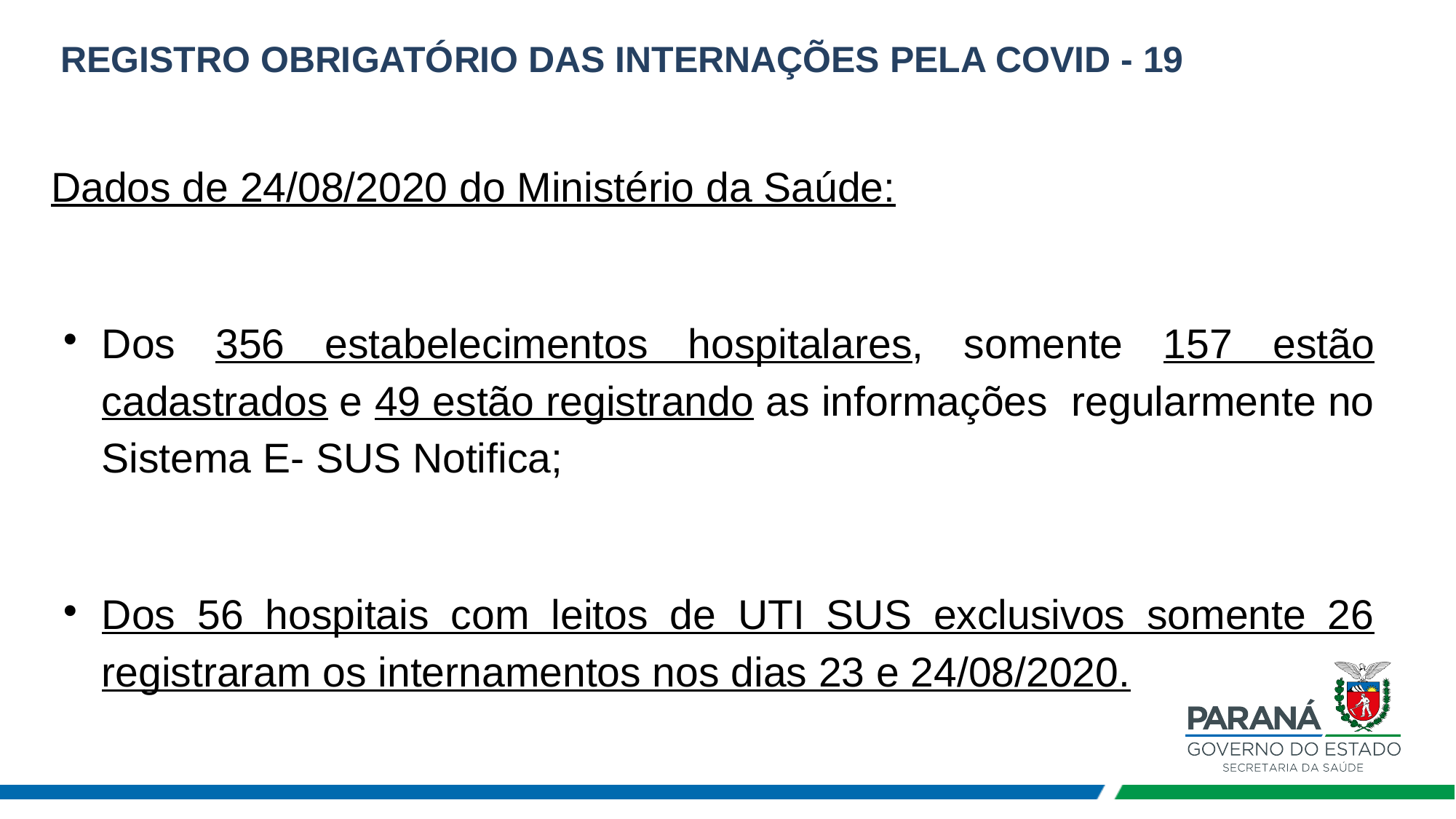

REGISTRO OBRIGATÓRIO DAS INTERNAÇÕES PELA COVID - 19

Dados de 24/08/2020 do Ministério da Saúde:

Dos 356 estabelecimentos hospitalares, somente 157 estão cadastrados e 49 estão registrando as informações  regularmente no Sistema E- SUS Notifica;

Dos 56 hospitais com leitos de UTI SUS exclusivos somente 26 registraram os internamentos nos dias 23 e 24/08/2020.